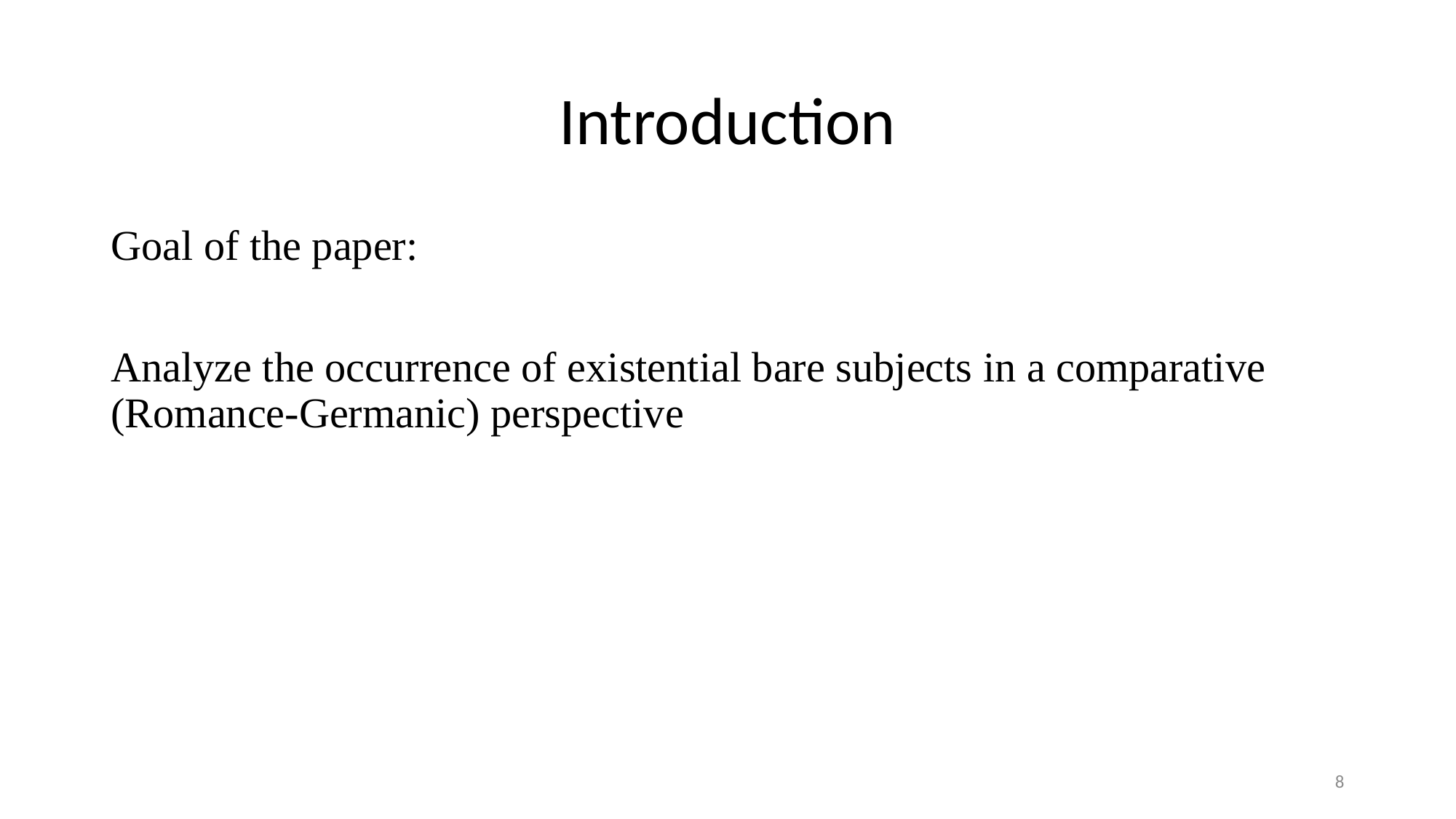

# Introduction
Goal of the paper:

Analyze the occurrence of existential bare subjects in a comparative (Romance-Germanic) perspective
8